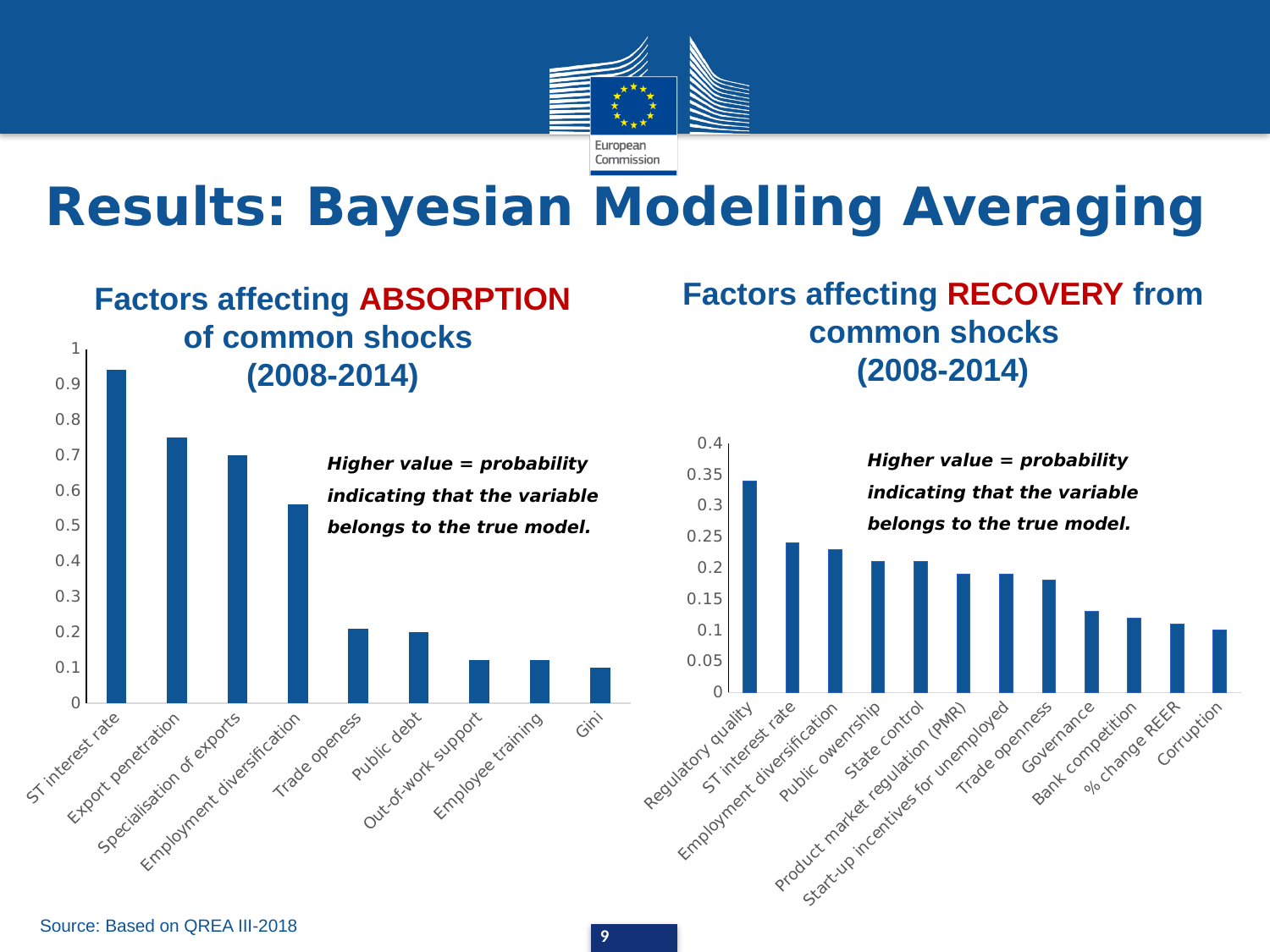

Results: Bayesian Modelling Averaging

Factors affecting RECOVERY from common shocks
(2008-2014)
Factors affecting ABSORPTION of common shocks
(2008-2014)

### Chart

| Category |  |
|---|---|
| ST interest rate | 0.94 |
| Export penetration | 0.75 |
| Specialisation of exports | 0.7 |
| Employment diversification | 0.56 |
| Trade openess | 0.21 |
| Public debt | 0.2 |
| Out-of-work support | 0.12 |
| Employee training | 0.12 |
| Gini | 0.1 |

### Chart

| Category |  |
|---|---|
| Regulatory quality | 0.34 |
| ST interest rate | 0.24 |
| Employment diversification | 0.23 |
| Public owenrship | 0.21 |
| State control | 0.21 |
| Product market regulation (PMR) | 0.19 |
| Start-up incentives for unemployed | 0.19 |
| Trade openness | 0.18 |
| Governance | 0.13 |
| Bank competition | 0.12 |
| % change REER | 0.11 |
| Corruption | 0.1 |
Higher value = probability indicating that the variable belongs to the true model.

Higher value = probability indicating that the variable belongs to the true model.

9
Source: Based on QREA III-2018
9